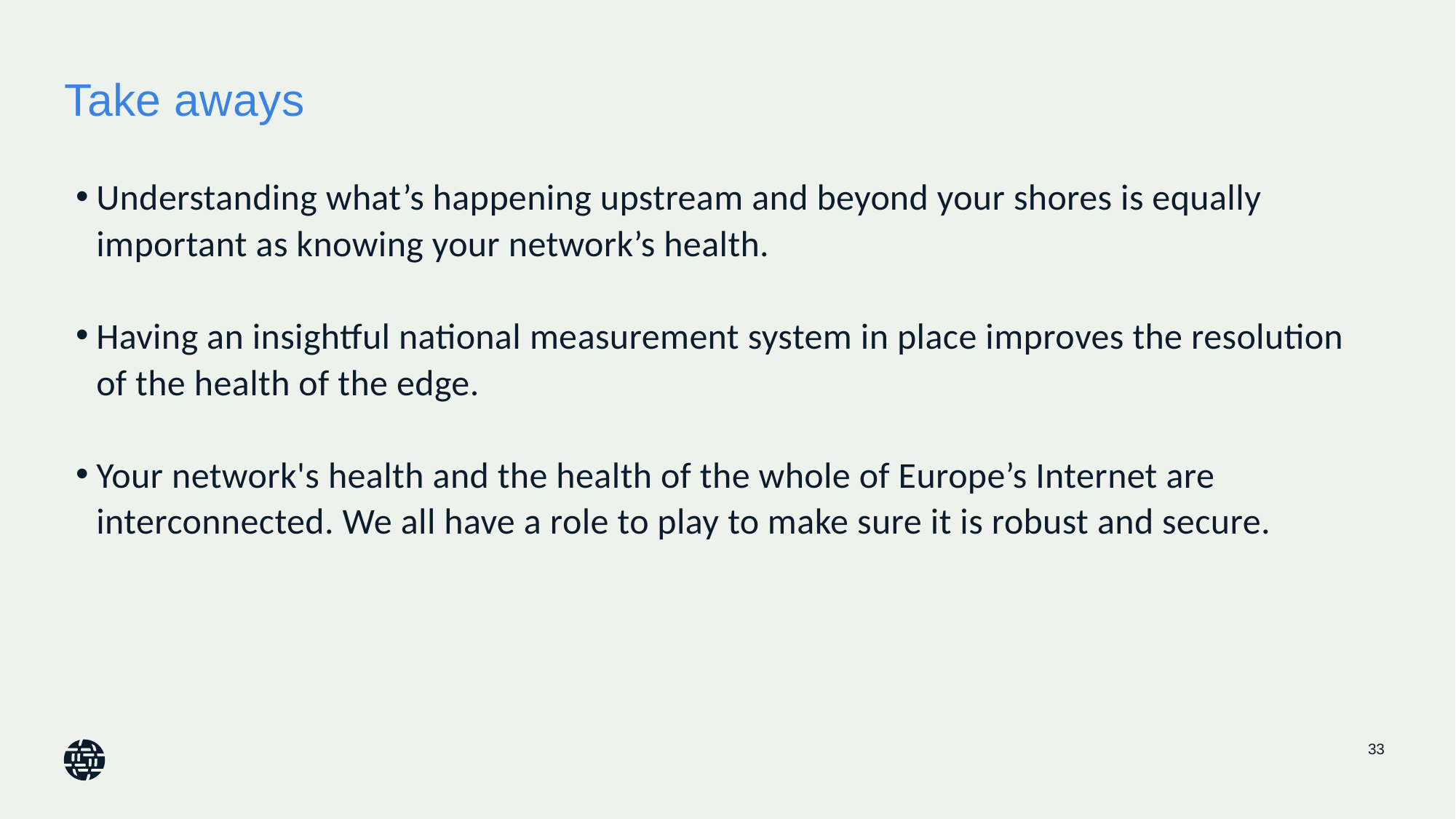

# Take aways
Understanding what’s happening upstream and beyond your shores is equally important as knowing your network’s health.

Having an insightful national measurement system in place improves the resolution of the health of the edge.

Your network's health and the health of the whole of Europe’s Internet are interconnected. We all have a role to play to make sure it is robust and secure.
33